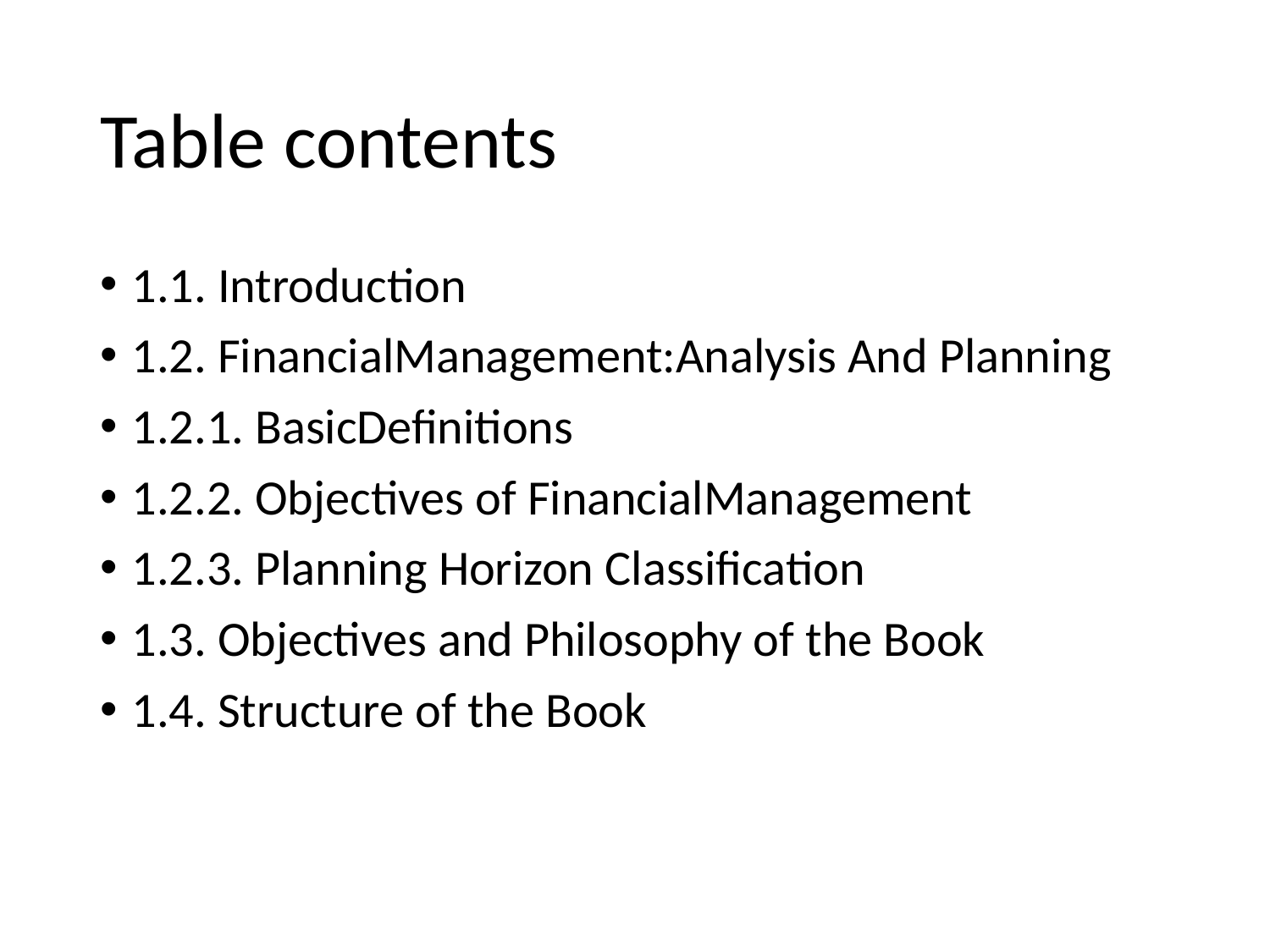

# Table contents
1.1. Introduction
1.2. FinancialManagement:Analysis And Planning
1.2.1. BasicDefinitions
1.2.2. Objectives of FinancialManagement
1.2.3. Planning Horizon Classification
1.3. Objectives and Philosophy of the Book
1.4. Structure of the Book